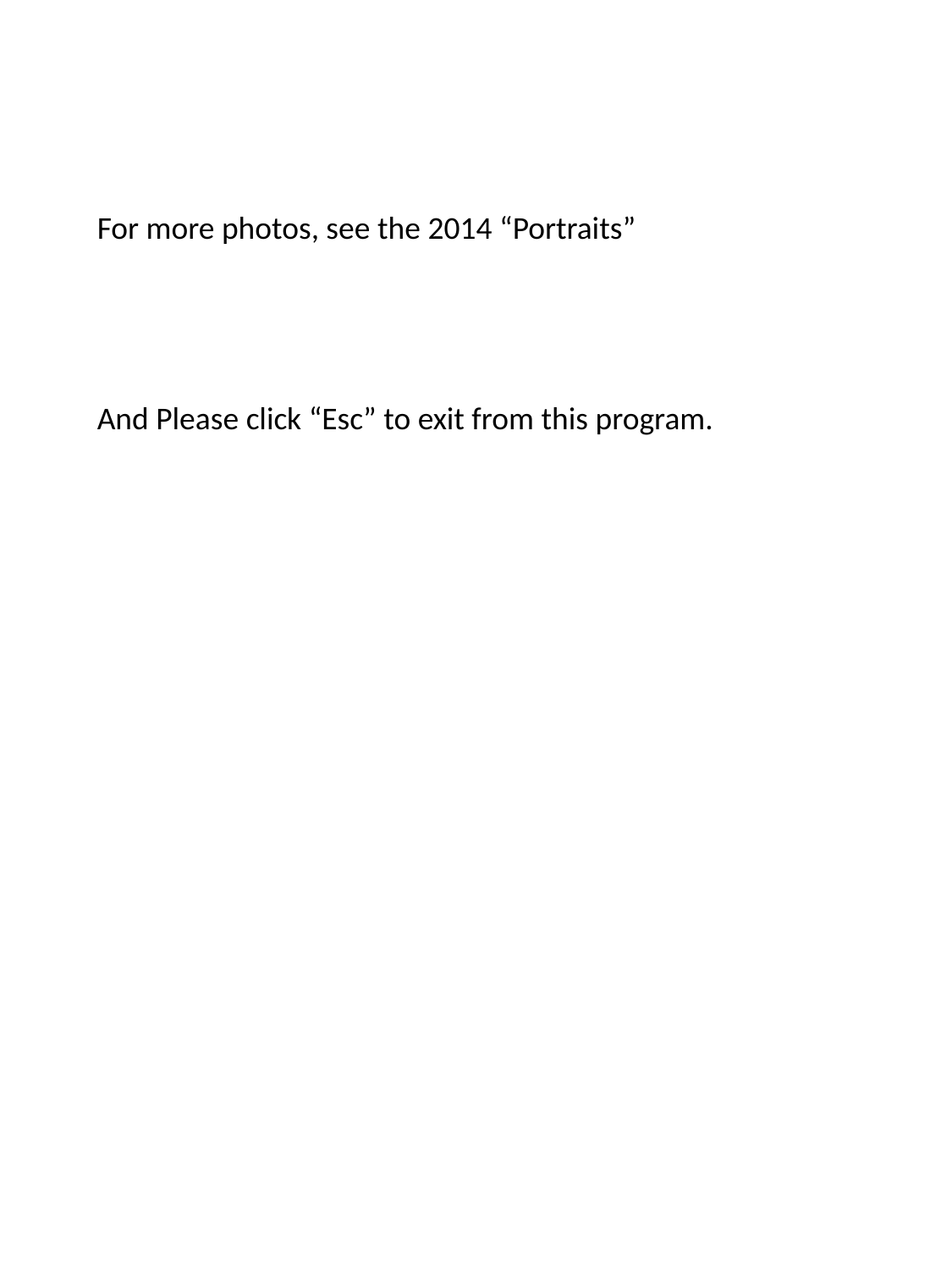

For more photos, see the 2014 “Portraits”

And Please click “Esc” to exit from this program.